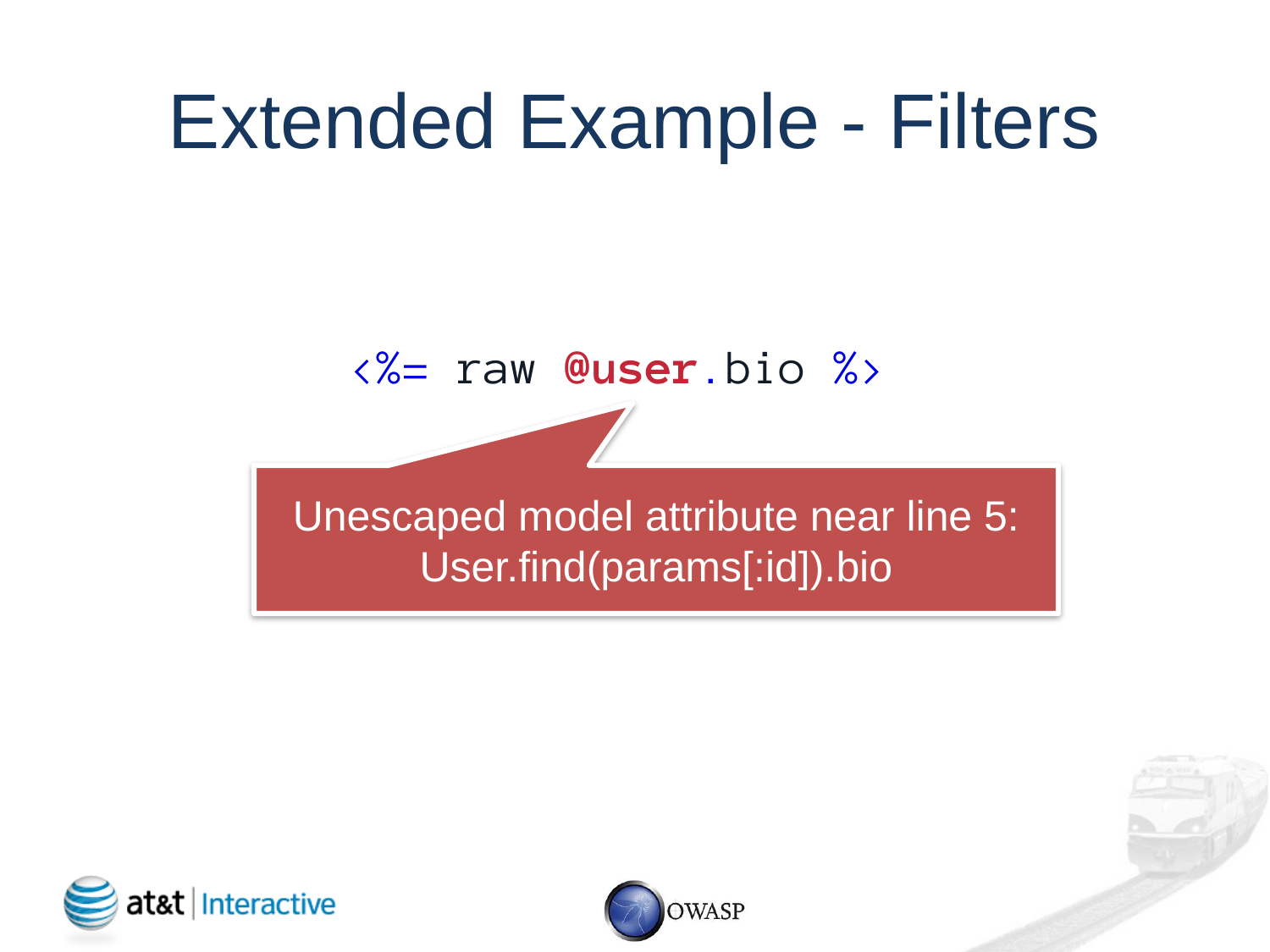

# Extended Example - Filters
<%= raw @user.bio %>
Unescaped model attribute near line 5: User.find(params[:id]).bio